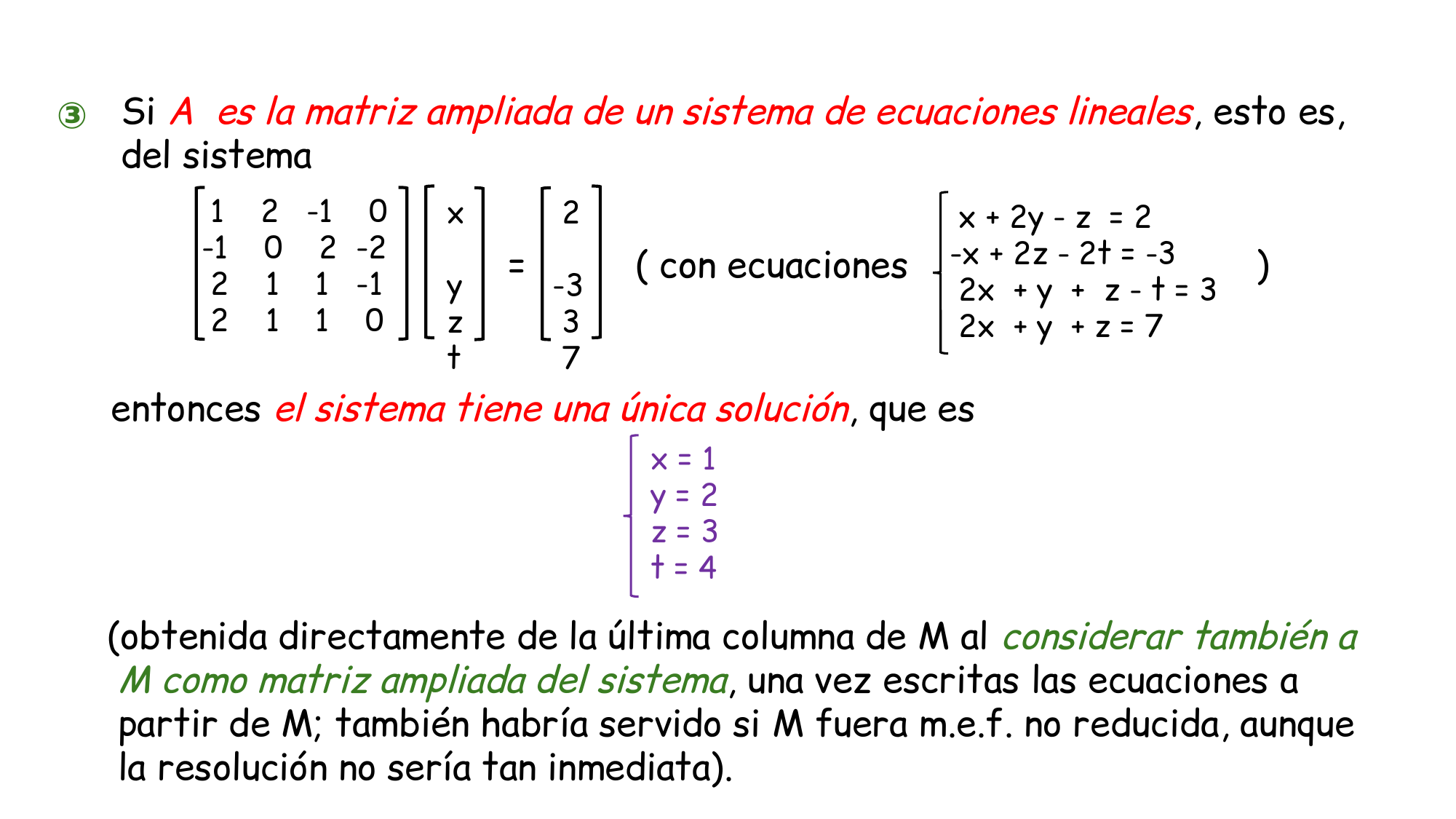

Si A  es la matriz ampliada de un sistema de ecuaciones lineales, esto es,
    del sistema

③
 1    2   -1    0
-1    0    2  -2
 2    1    1   -1
 2    1    1    0

 x
 y
 z
 t

 2
-3
 3
 7

 x + 2y - z  = 2
-x + 2z - 2t = -3
 2x  + y  +  z - t = 3
 2x  + y  + z = 7

=          ( con ecuaciones                                )

entonces el sistema tiene una única solución, que es

 x = 1
 y = 2
 z = 3
 t = 4

    (obtenida directamente de la última columna de M al considerar también a
     M como matriz ampliada del sistema, una vez escritas las ecuaciones a
     partir de M; también habría servido si M fuera m.e.f. no reducida, aunque
     la resolución no sería tan inmediata).